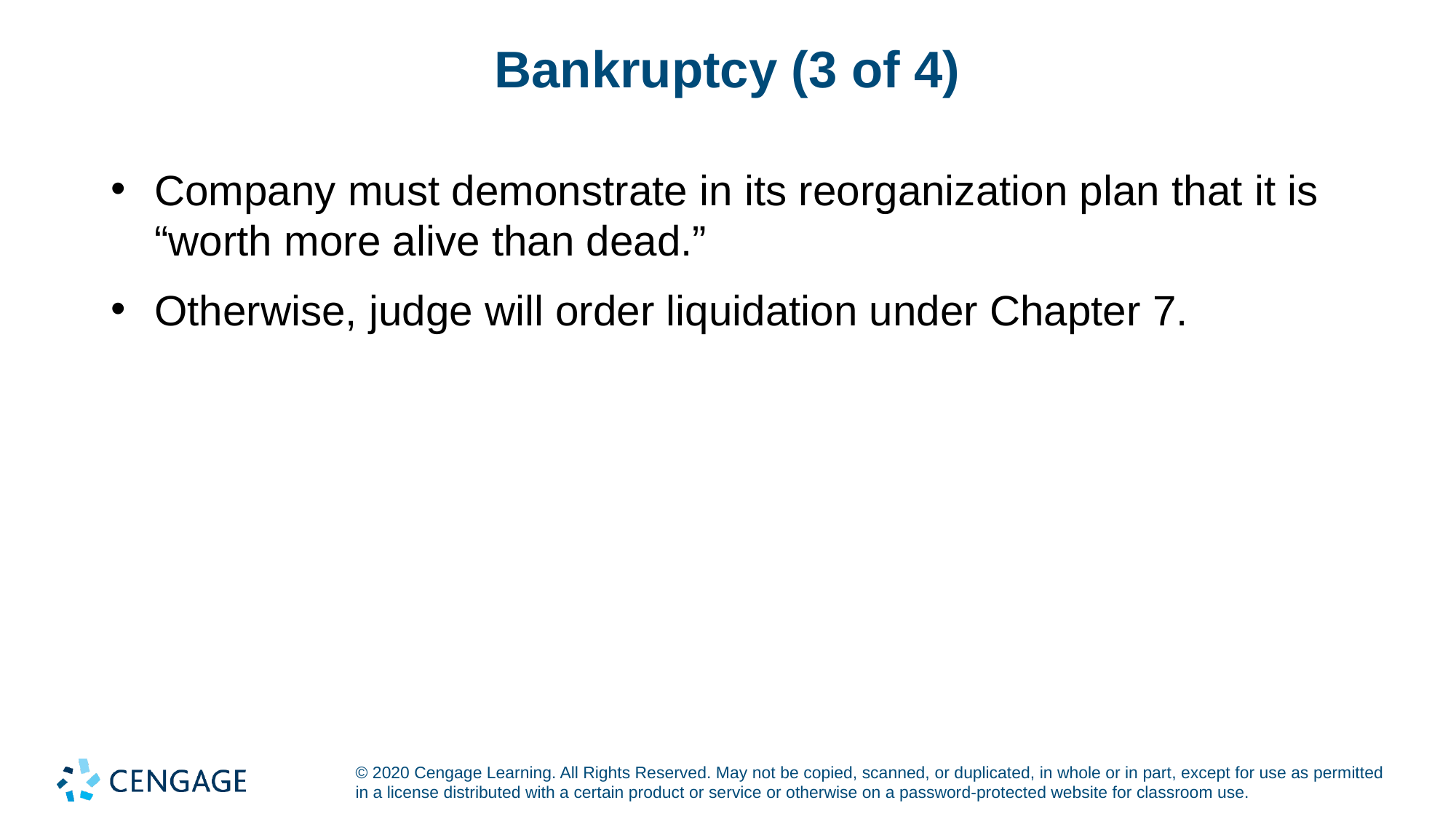

# Bankruptcy (3 of 4)
Company must demonstrate in its reorganization plan that it is “worth more alive than dead.”
Otherwise, judge will order liquidation under Chapter 7.